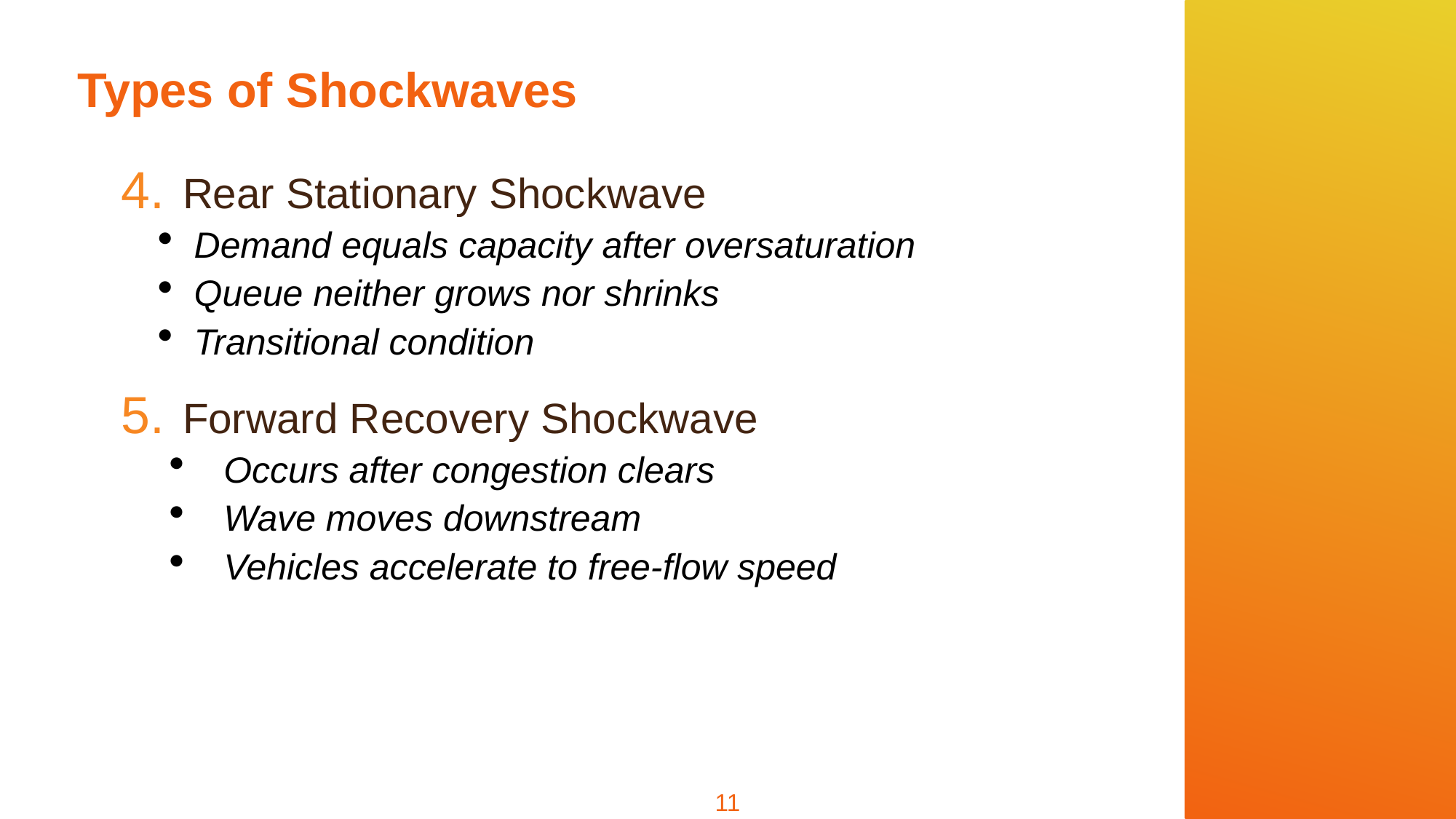

# Types of Shockwaves
Rear Stationary Shockwave
Demand equals capacity after oversaturation
Queue neither grows nor shrinks
Transitional condition
Forward Recovery Shockwave
Occurs after congestion clears
Wave moves downstream
Vehicles accelerate to free-flow speed